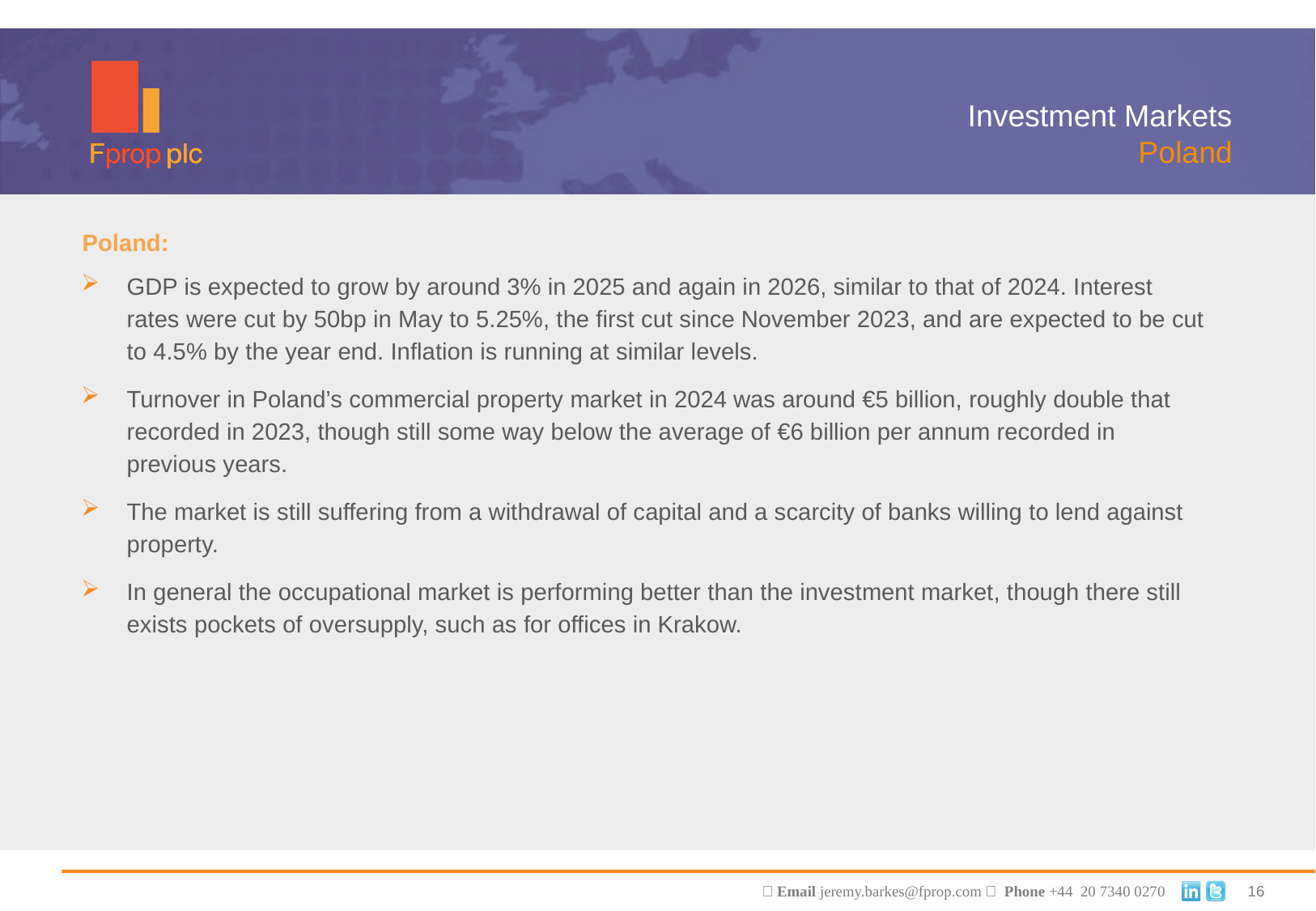

Investment Markets
Poland
Poland:

GDP is expected to grow by around 3% in 2025 and again in 2026, similar to that of 2024. Interest rates were cut by 50bp in May to 5.25%, the first cut since November 2023, and are expected to be cut to 4.5% by the year end. Inflation is running at similar levels.
Turnover in Poland’s commercial property market in 2024 was around €5 billion, roughly double that recorded in 2023, though still some way below the average of €6 billion per annum recorded in previous years.
The market is still suffering from a withdrawal of capital and a scarcity of banks willing to lend against property.
In general the occupational market is performing better than the investment market, though there still exists pockets of oversupply, such as for offices in Krakow.
16